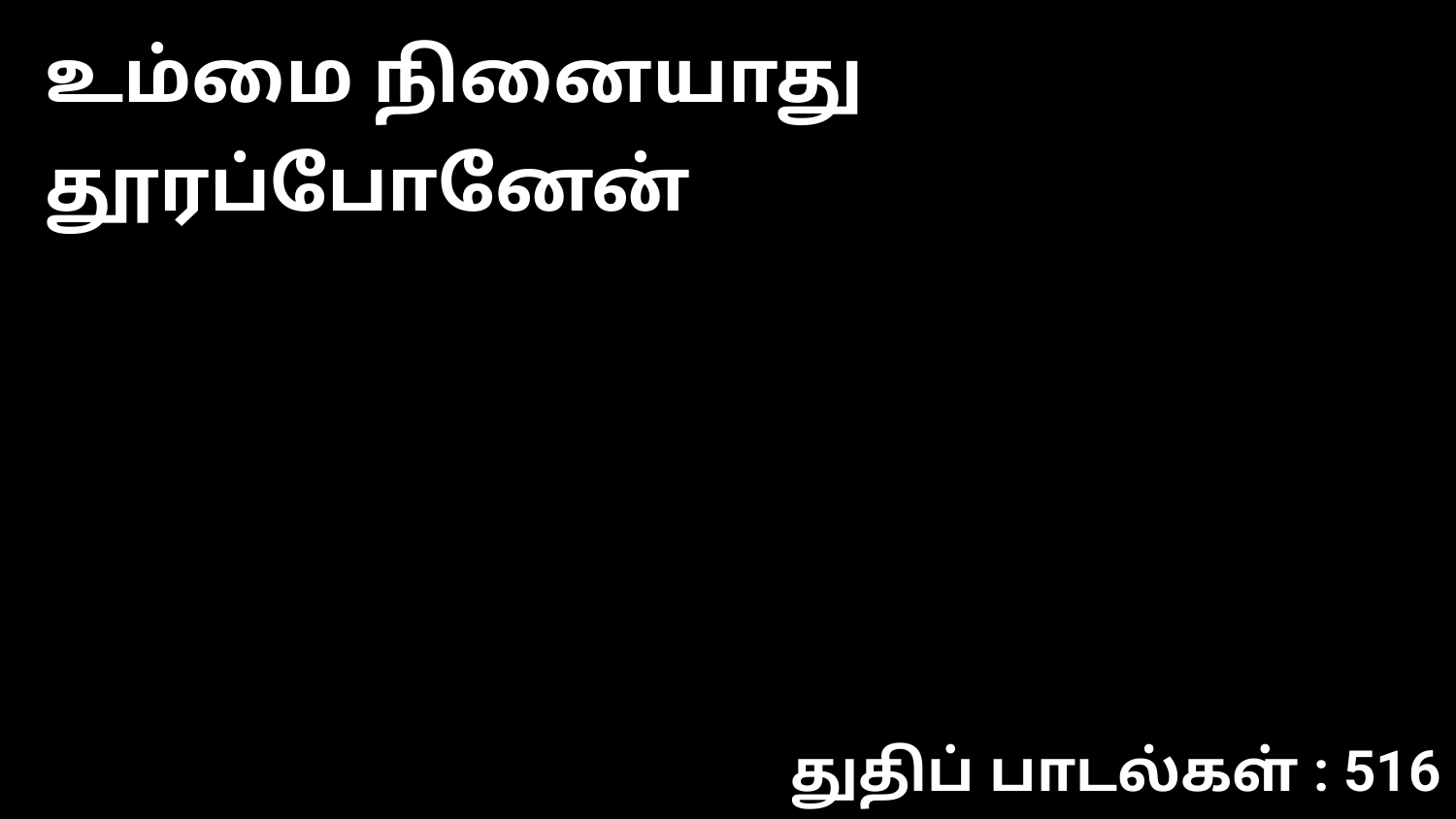

உம்மை நினையாது தூரப்போனேன்
துதிப் பாடல்கள் : 516